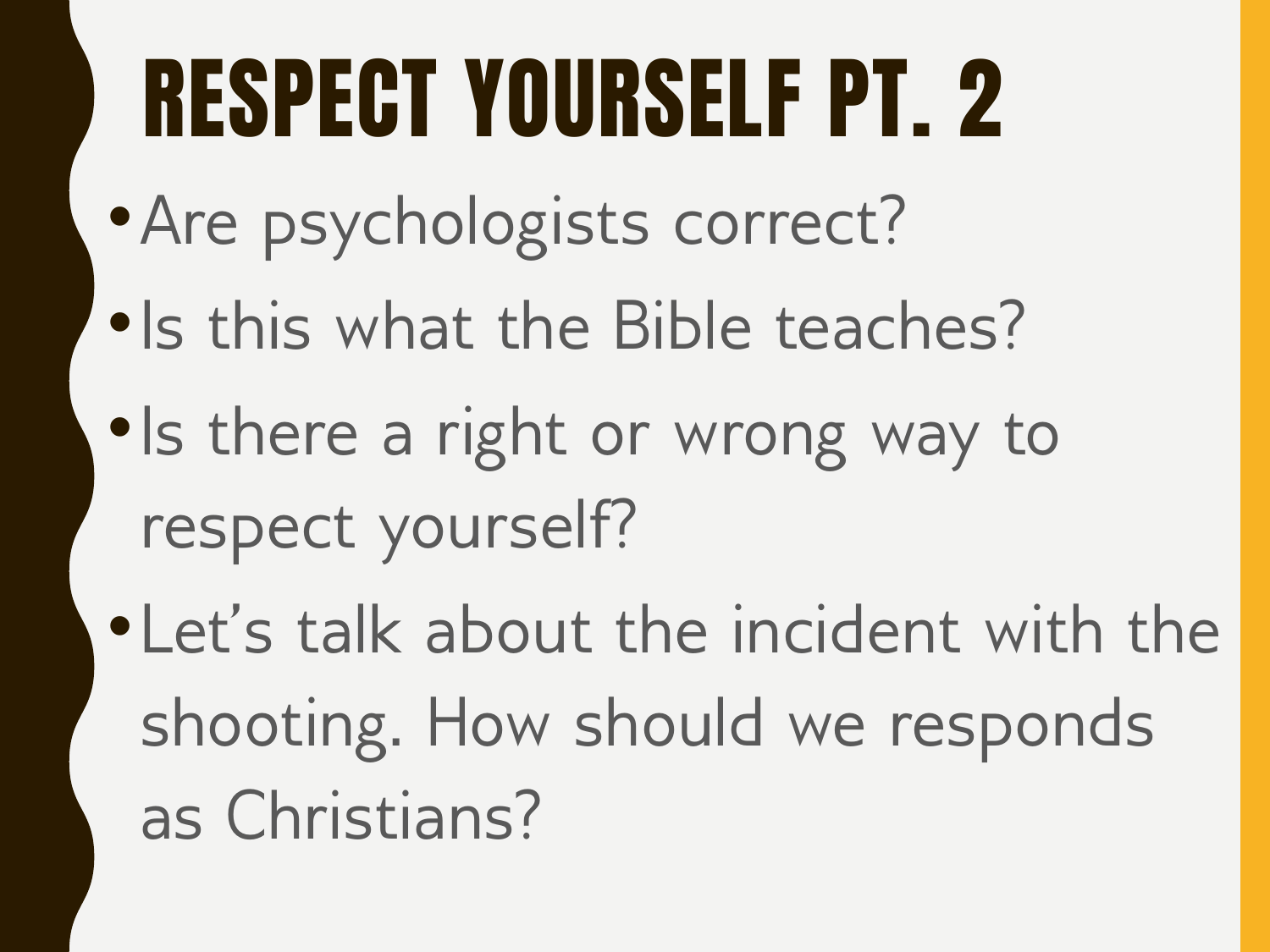

# Respect Yourself pt. 2
Are psychologists correct?
Is this what the Bible teaches?
Is there a right or wrong way to respect yourself?
Let’s talk about the incident with the shooting. How should we responds as Christians?